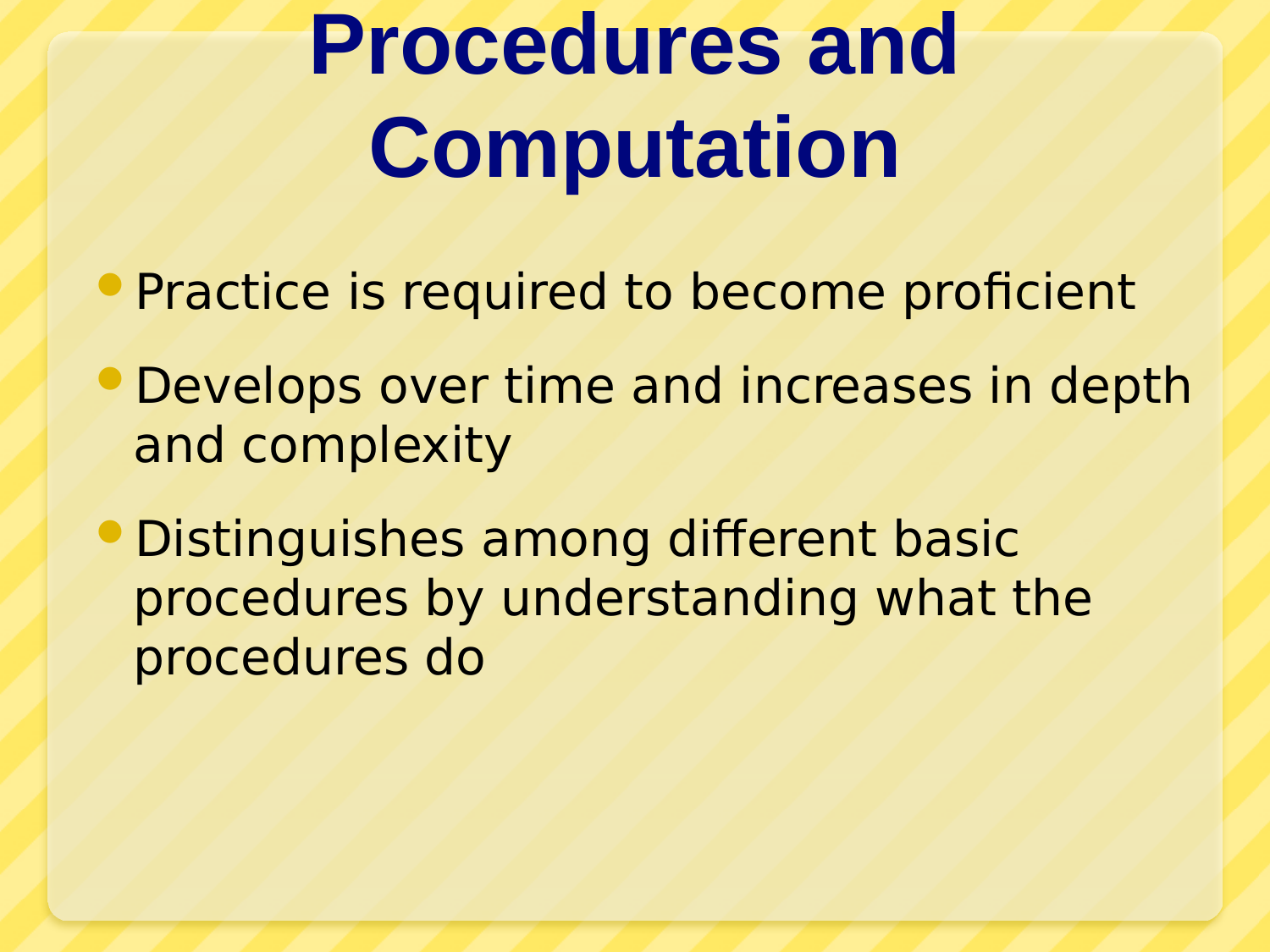

# Procedures and Computation
Practice is required to become proficient
Develops over time and increases in depth and complexity
Distinguishes among different basic procedures by understanding what the procedures do